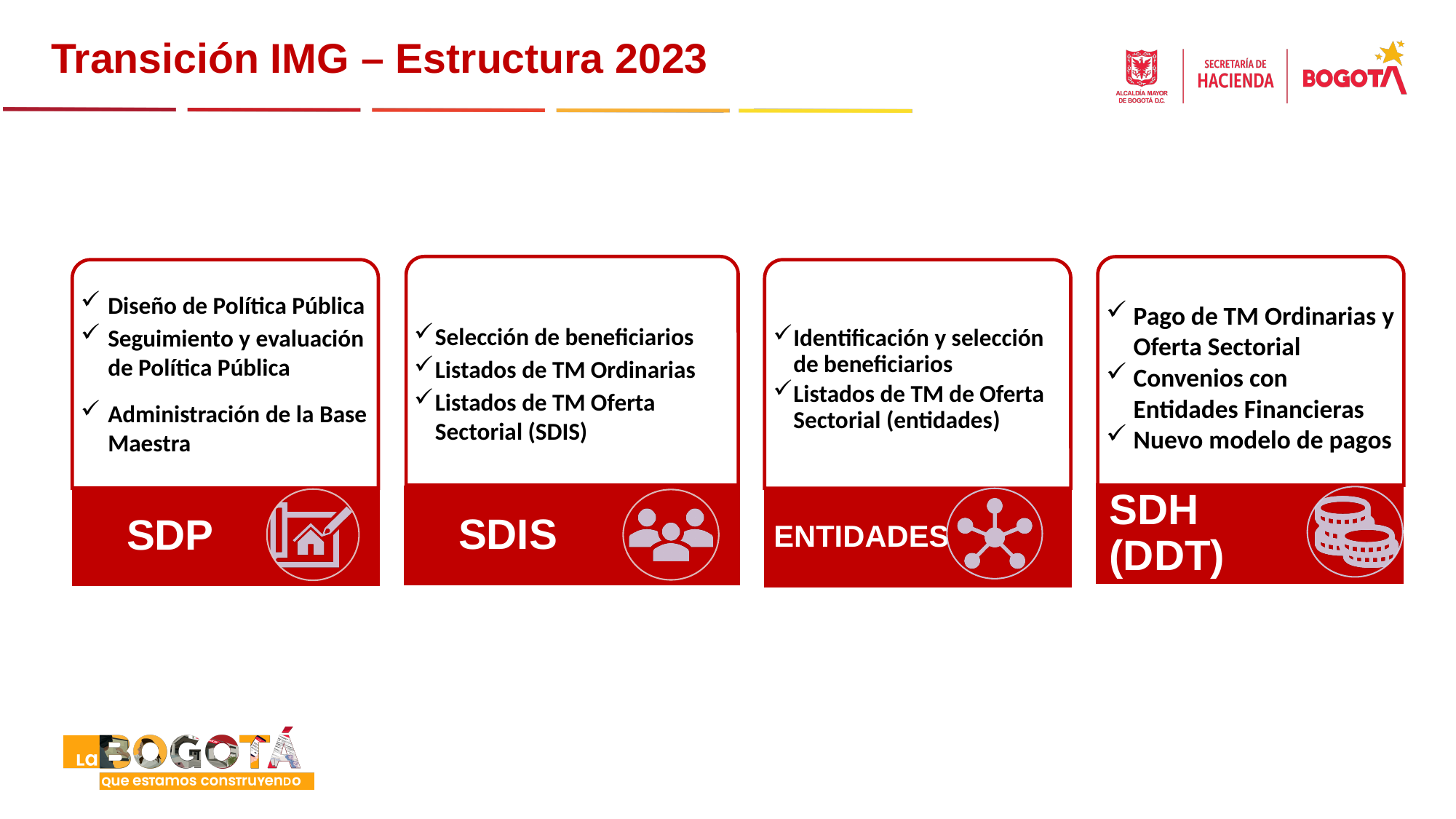

Transición IMG – Estructura 2023

Selección de beneficiarios
Listados de TM Ordinarias
Listados de TM Oferta Sectorial (SDIS)
      SDIS

Diseño de Política Pública
Seguimiento y evaluación de Política Pública

Administración de la Base Maestra

      SDP
Pago de TM Ordinarias y Oferta Sectorial
Convenios con Entidades Financieras
Nuevo modelo de pagos
SDH (DDT)
Identificación y selección de beneficiarios
Listados de TM de Oferta Sectorial (entidades)
ENTIDADES